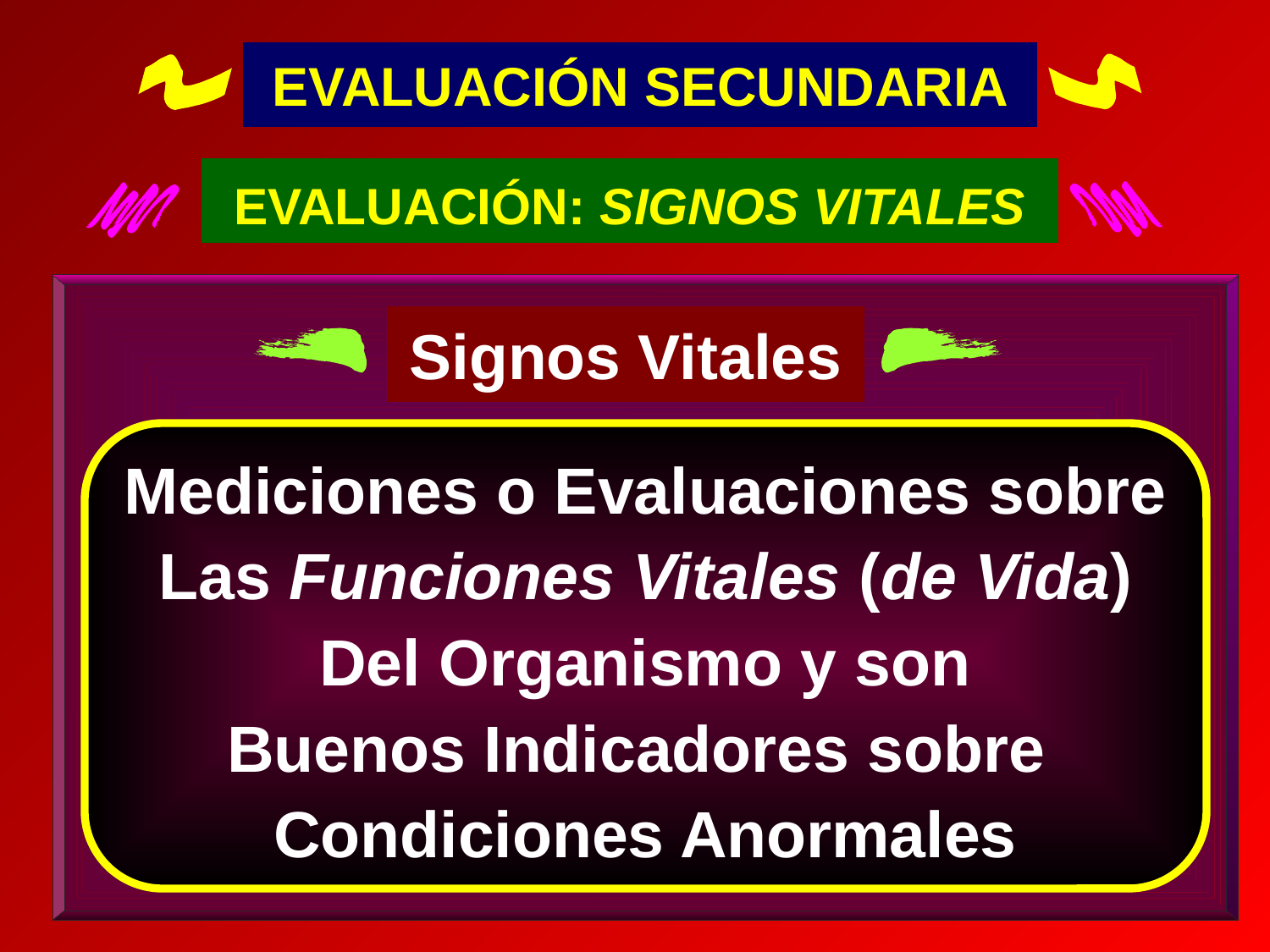

EVALUACIÓN SECUNDARIA

EVALUACIÓN: SIGNOS VITALES

Signos Vitales

Mediciones o Evaluaciones sobre
Las Funciones Vitales (de Vida)
Del Organismo y son
Buenos Indicadores sobre
Condiciones Anormales